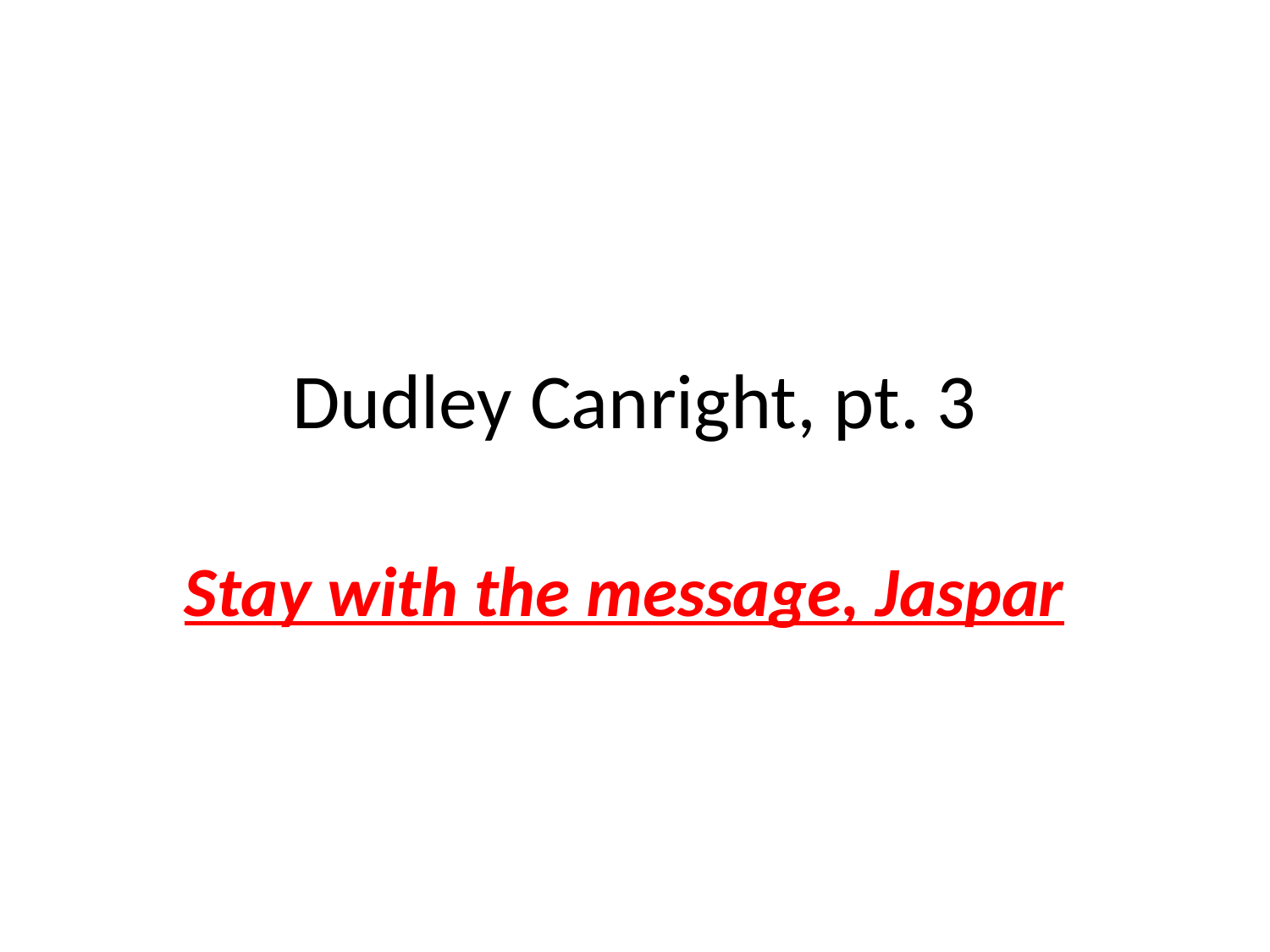

# Dudley Canright, pt. 3
Stay with the message, Jaspar